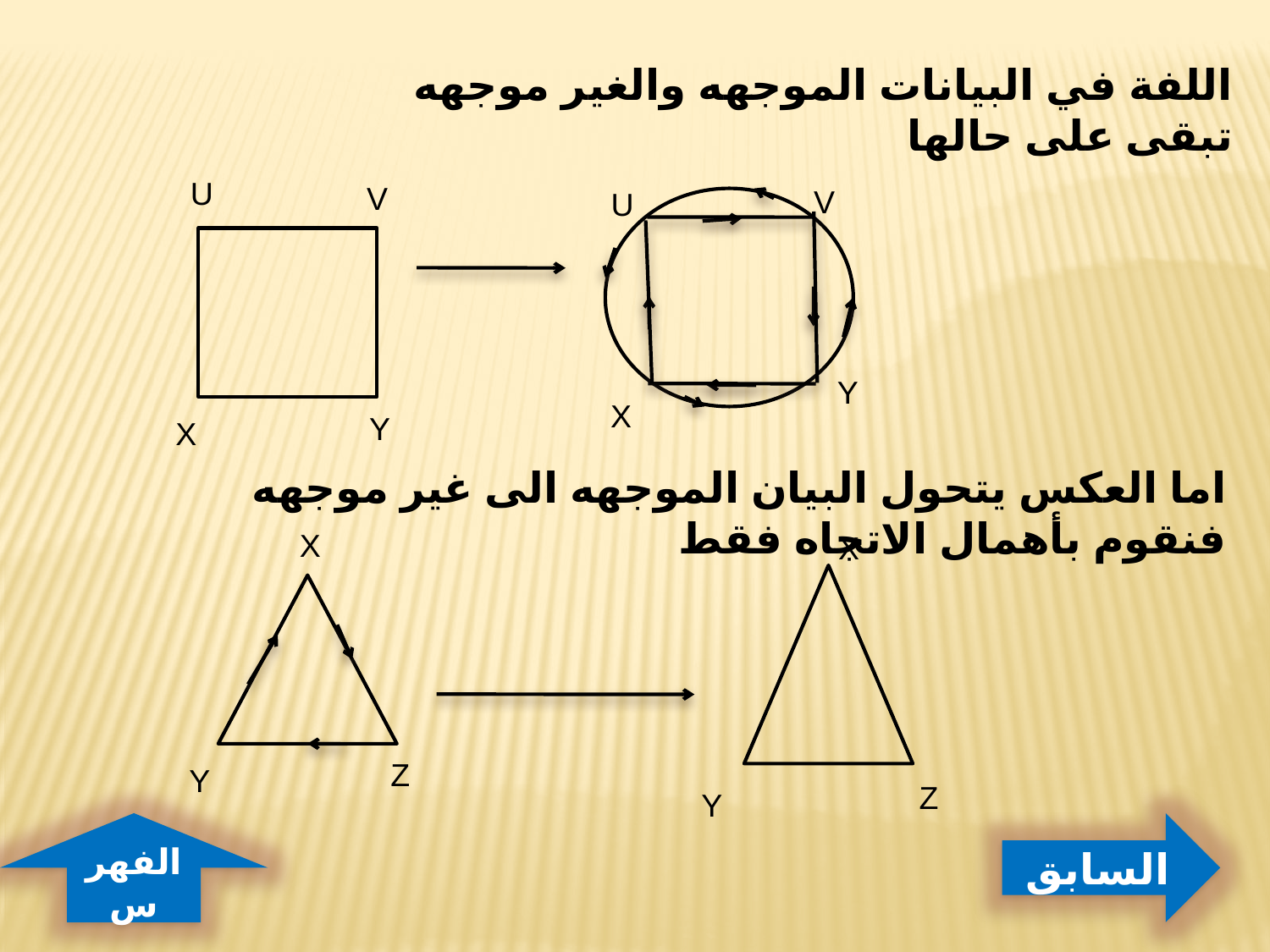

اللفة في البيانات الموجهه والغير موجهه تبقى على حالها
U
V
V
U

Y
X
Y
X
اما العكس يتحول البيان الموجهه الى غير موجهه فنقوم بأهمال الاتجاه فقط
X
X

Z
Y
Z
Y
الفهرس
السابق